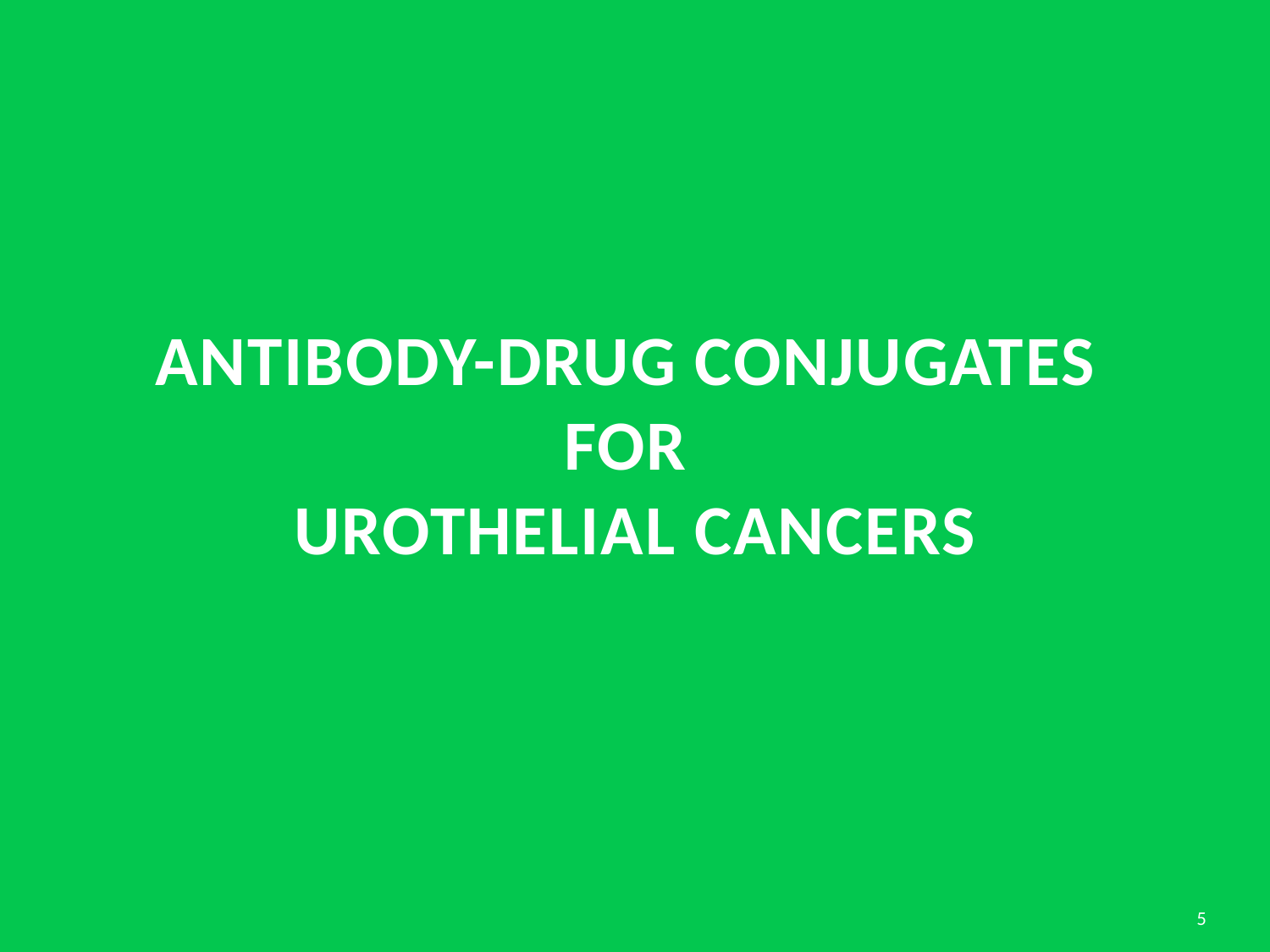

# Antibody-Drug Conjugates for Urothelial cancers
5